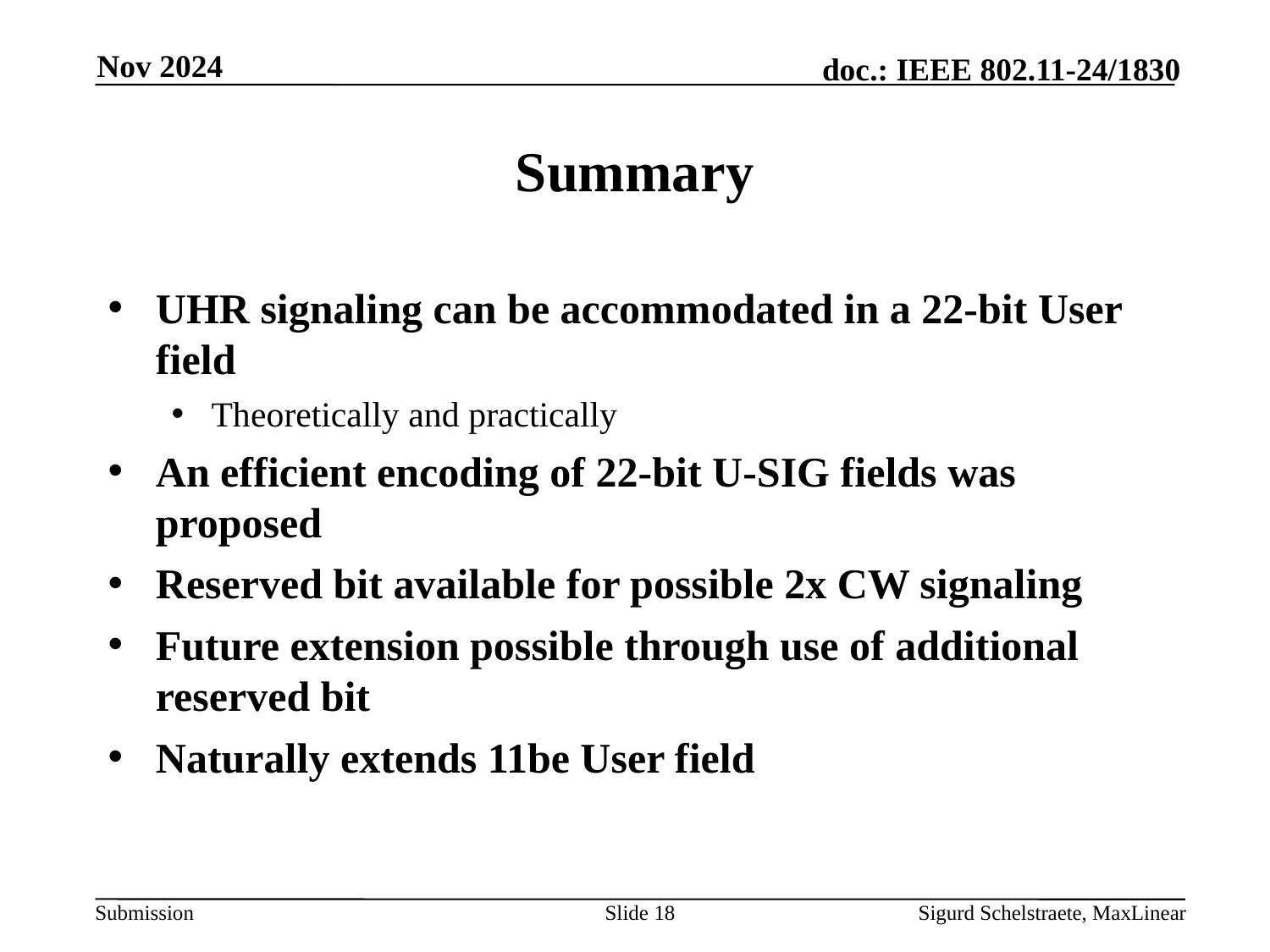

Nov 2024
# Summary
UHR signaling can be accommodated in a 22-bit User field
Theoretically and practically
An efficient encoding of 22-bit U-SIG fields was proposed
Reserved bit available for possible 2x CW signaling
Future extension possible through use of additional reserved bit
Naturally extends 11be User field
Slide 18
Sigurd Schelstraete, MaxLinear